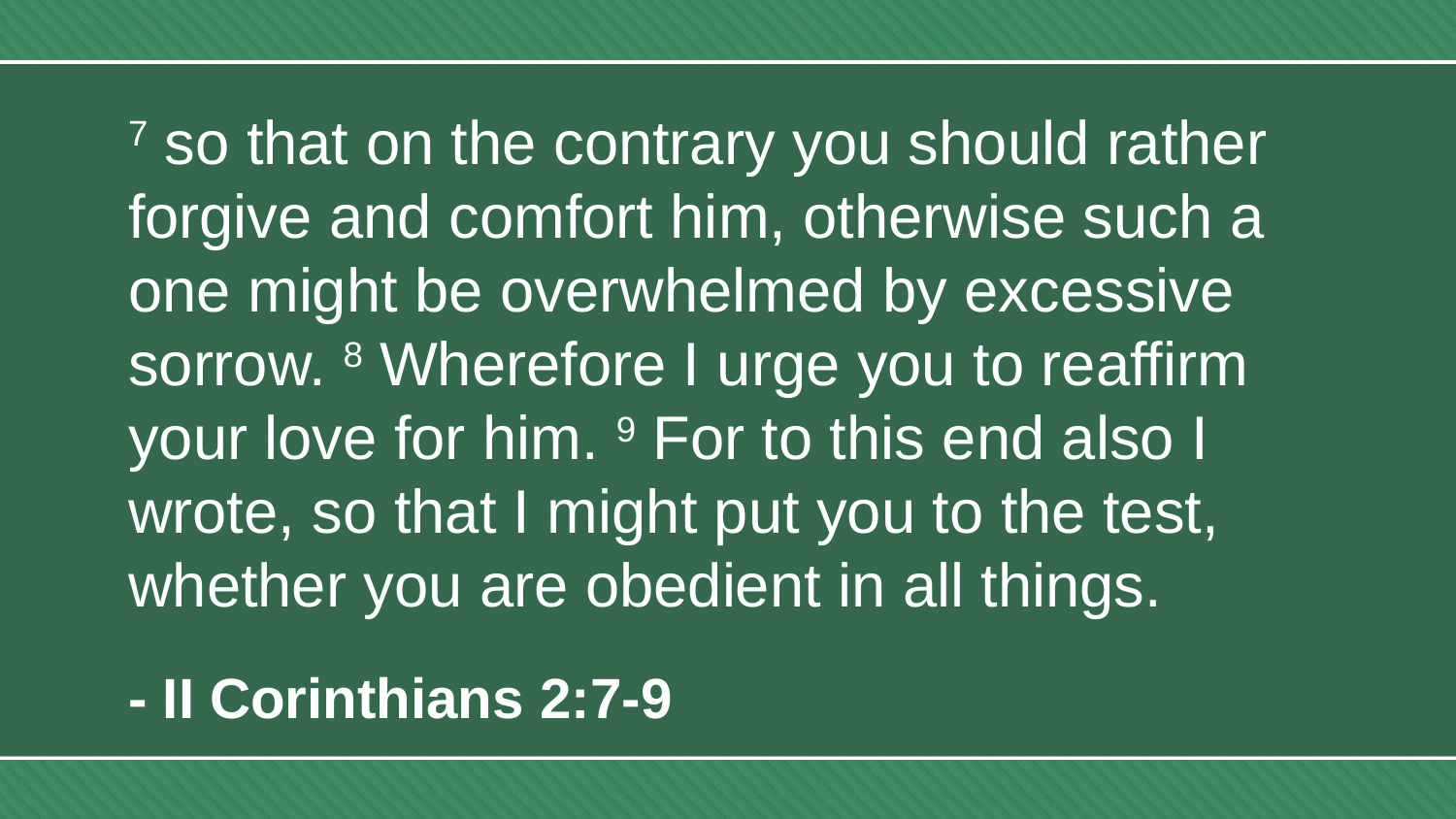

7 so that on the contrary you should rather forgive and comfort him, otherwise such a one might be overwhelmed by excessive sorrow. 8 Wherefore I urge you to reaffirm your love for him. 9 For to this end also I wrote, so that I might put you to the test, whether you are obedient in all things.
- II Corinthians 2:7-9